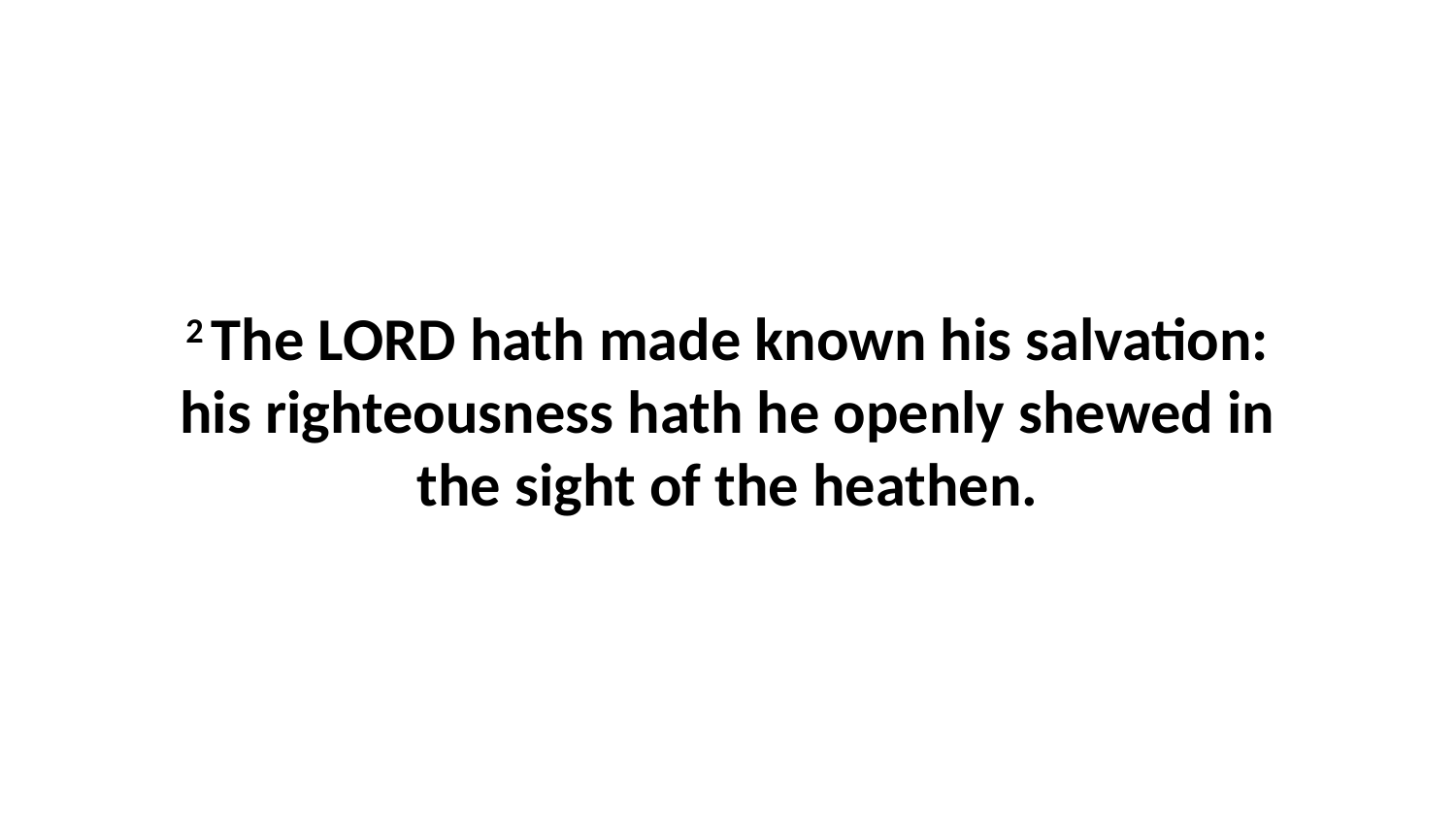

2 The LORD hath made known his salvation: his righteousness hath he openly shewed in the sight of the heathen.